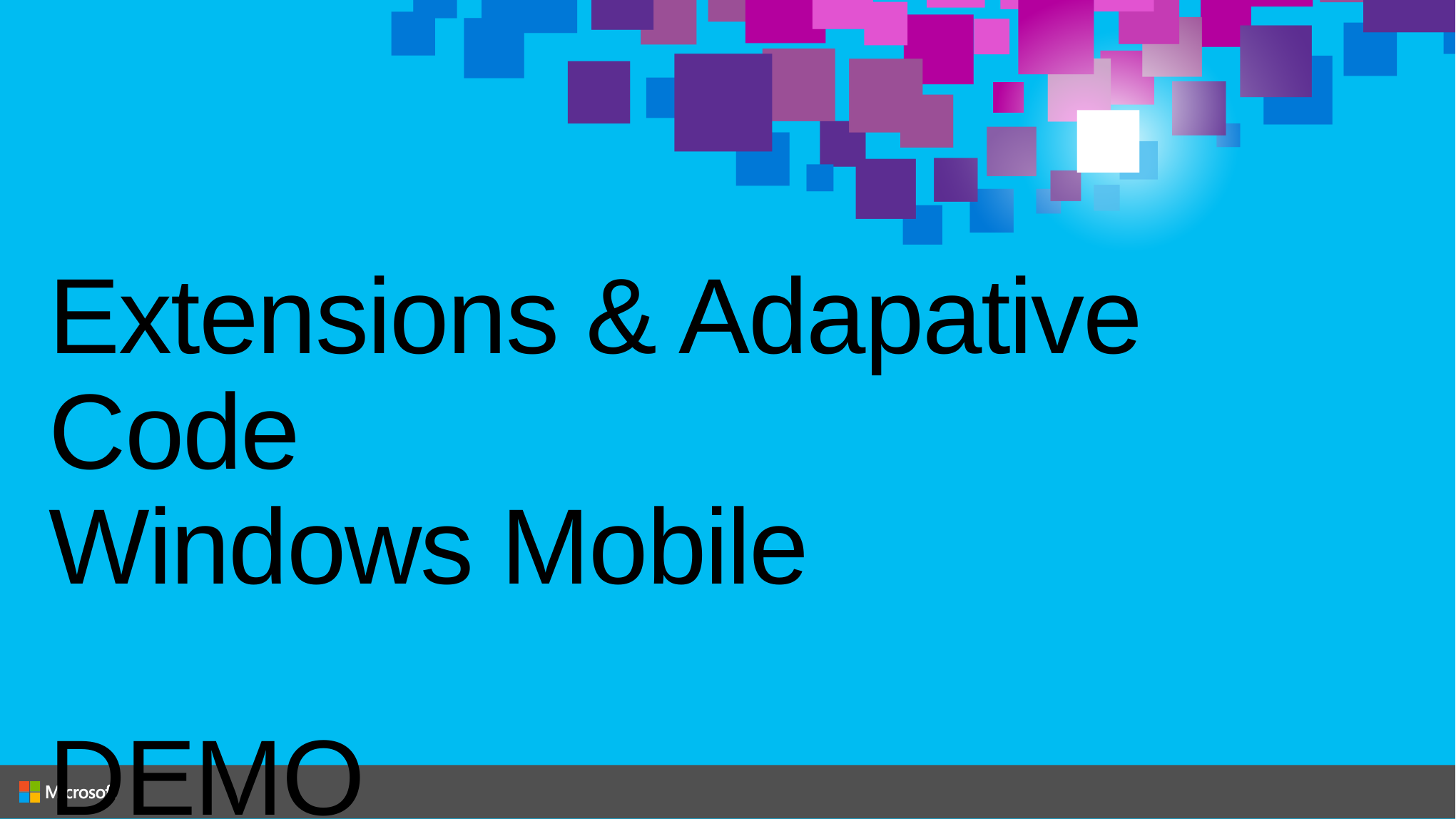

# Extensions & Adapative Code Windows Mobile DEMO